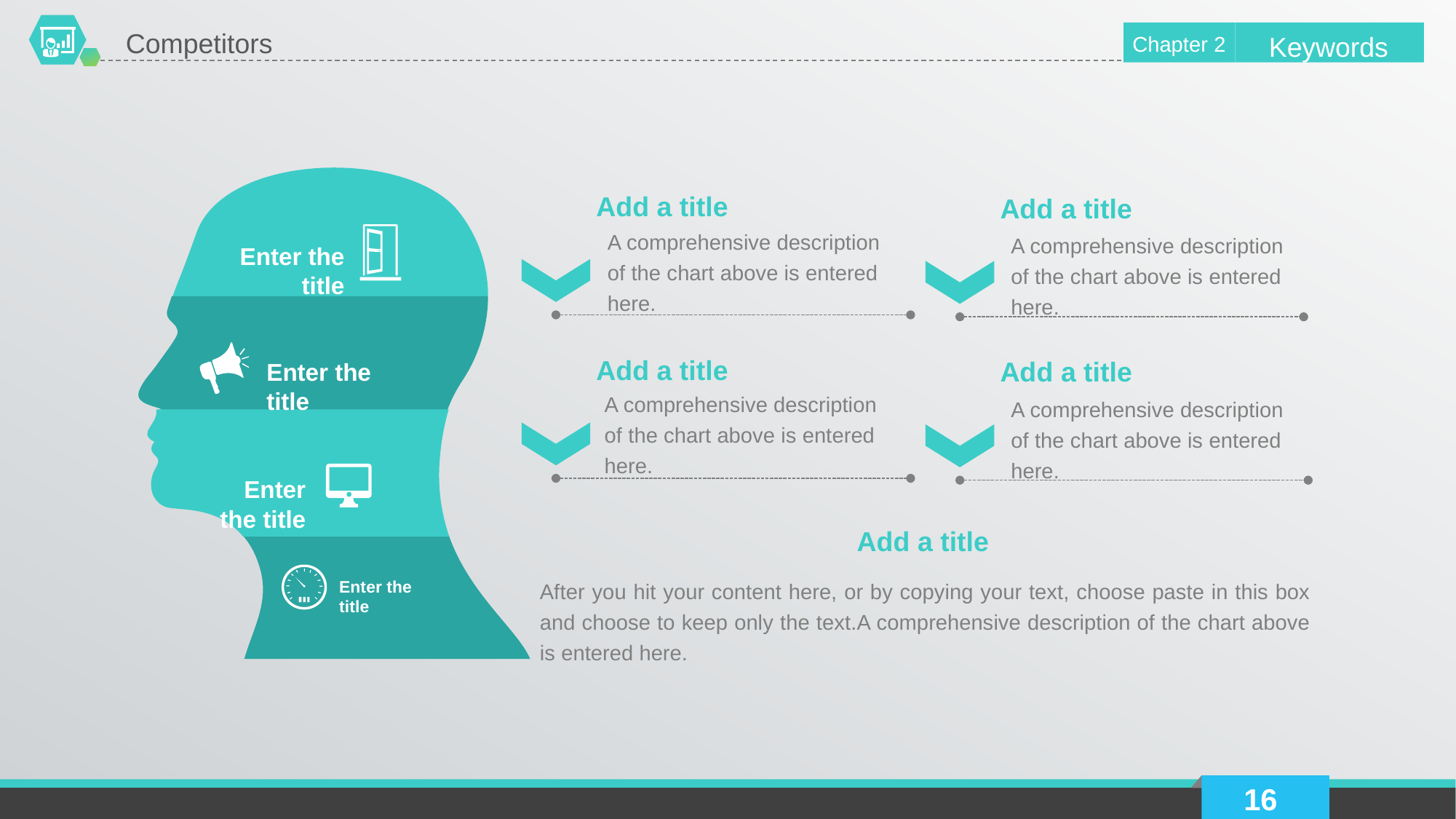

Competitors
Keywords
Chapter 2

Add a title
Add a title
A comprehensive description of the chart above is entered here.
A comprehensive description of the chart above is entered here.

Enter the title

Add a title
Add a title
Enter the title
A comprehensive description of the chart above is entered here.
A comprehensive description of the chart above is entered here.

Enter the title
Add a title

After you hit your content here, or by copying your text, choose paste in this box and choose to keep only the text.A comprehensive description of the chart above is entered here.
Enter the title

16

Delay